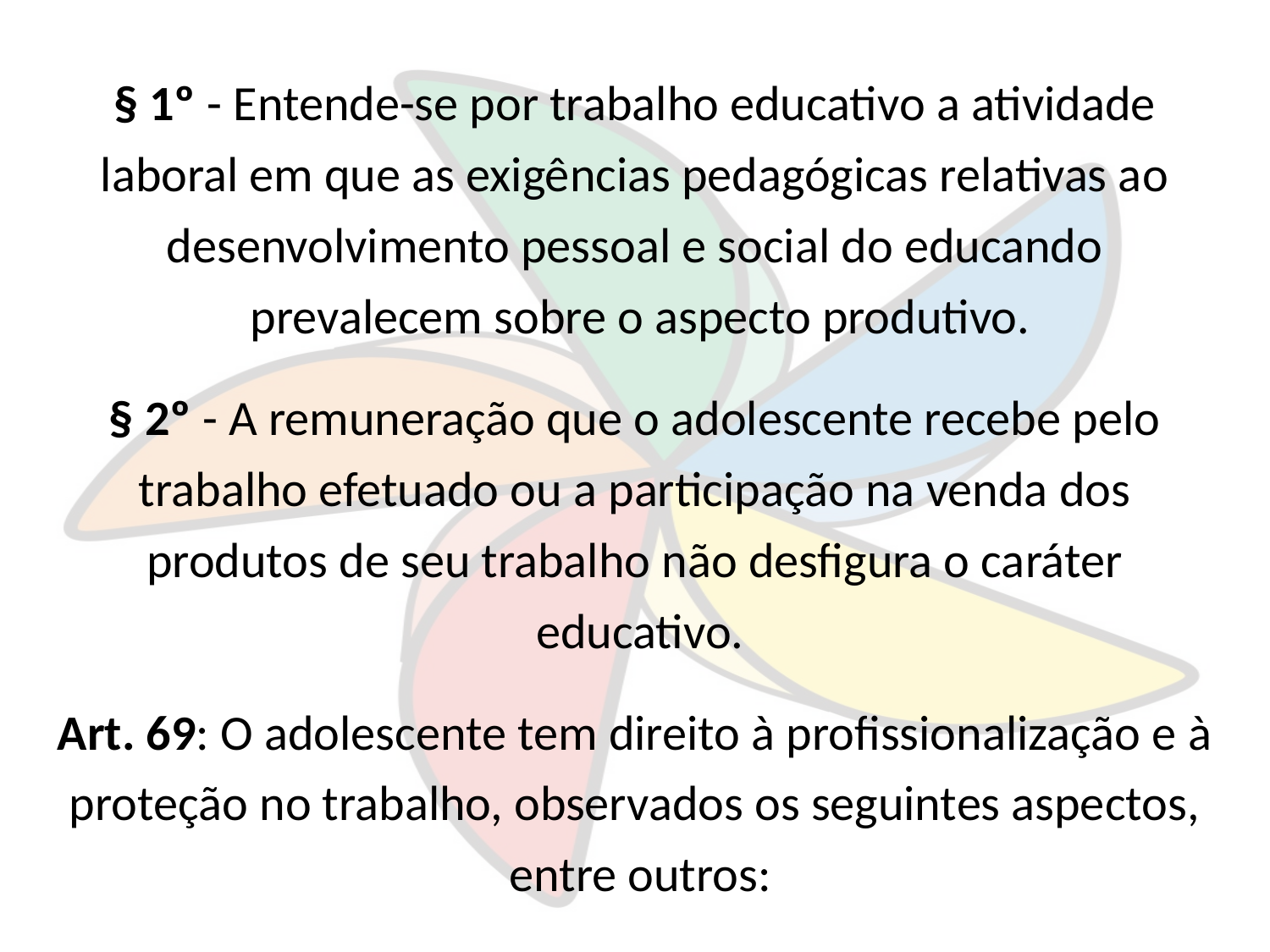

§ 1º - Entende-se por trabalho educativo a atividade
laboral em que as exigências pedagógicas relativas ao
desenvolvimento pessoal e social do educando
prevalecem sobre o aspecto produtivo.

§ 2º - A remuneração que o adolescente recebe pelo
trabalho efetuado ou a participação na venda dos
produtos de seu trabalho não desfigura o caráter
educativo.

Art. 69: O adolescente tem direito à profissionalização e à
proteção no trabalho, observados os seguintes aspectos,
entre outros: